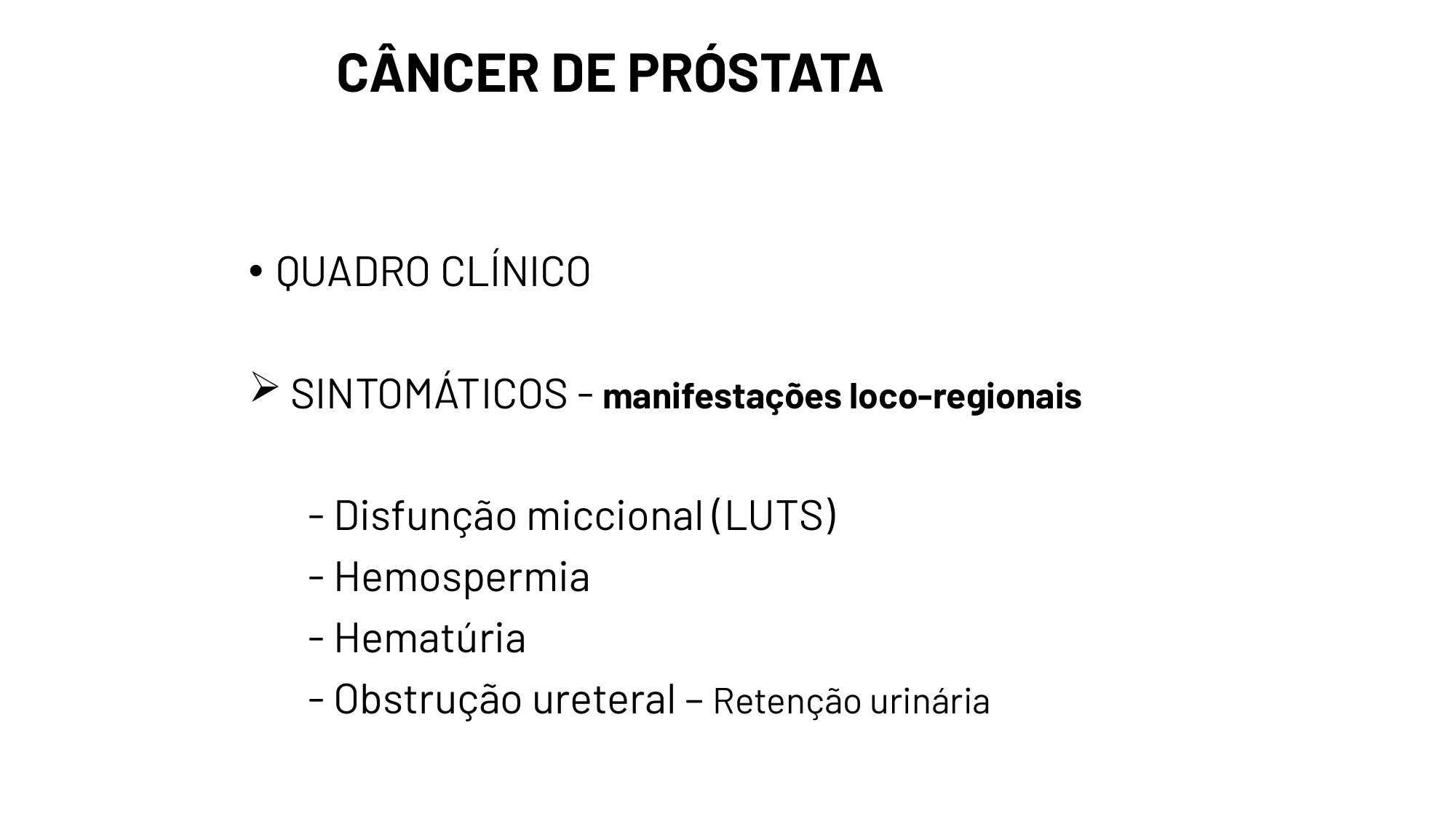

# CÂNCER DE PRÓSTATA
QUADRO CLÍNICO

 SINTOMÁTICOS - manifestações loco-regionais

       - Disfunção miccional (LUTS)
       - Hemospermia
       - Hematúria
       - Obstrução ureteral – Retenção urinária